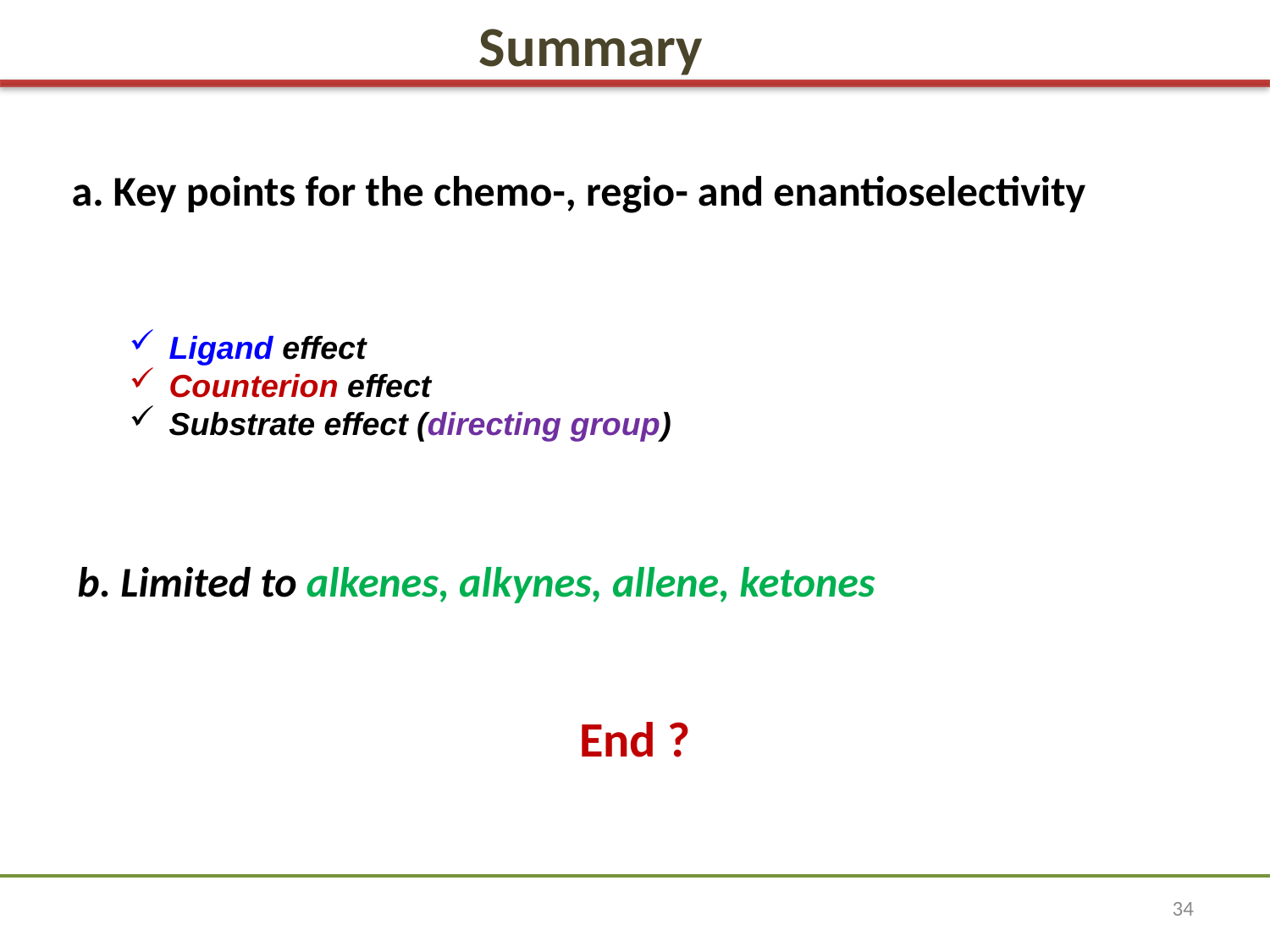

Summary

    a. Key points for the chemo-, regio- and enantioselectivity
Ligand effect
Counterion effect
Substrate effect (directing group)
b. Limited to alkenes, alkynes, allene, ketones
End ?
34